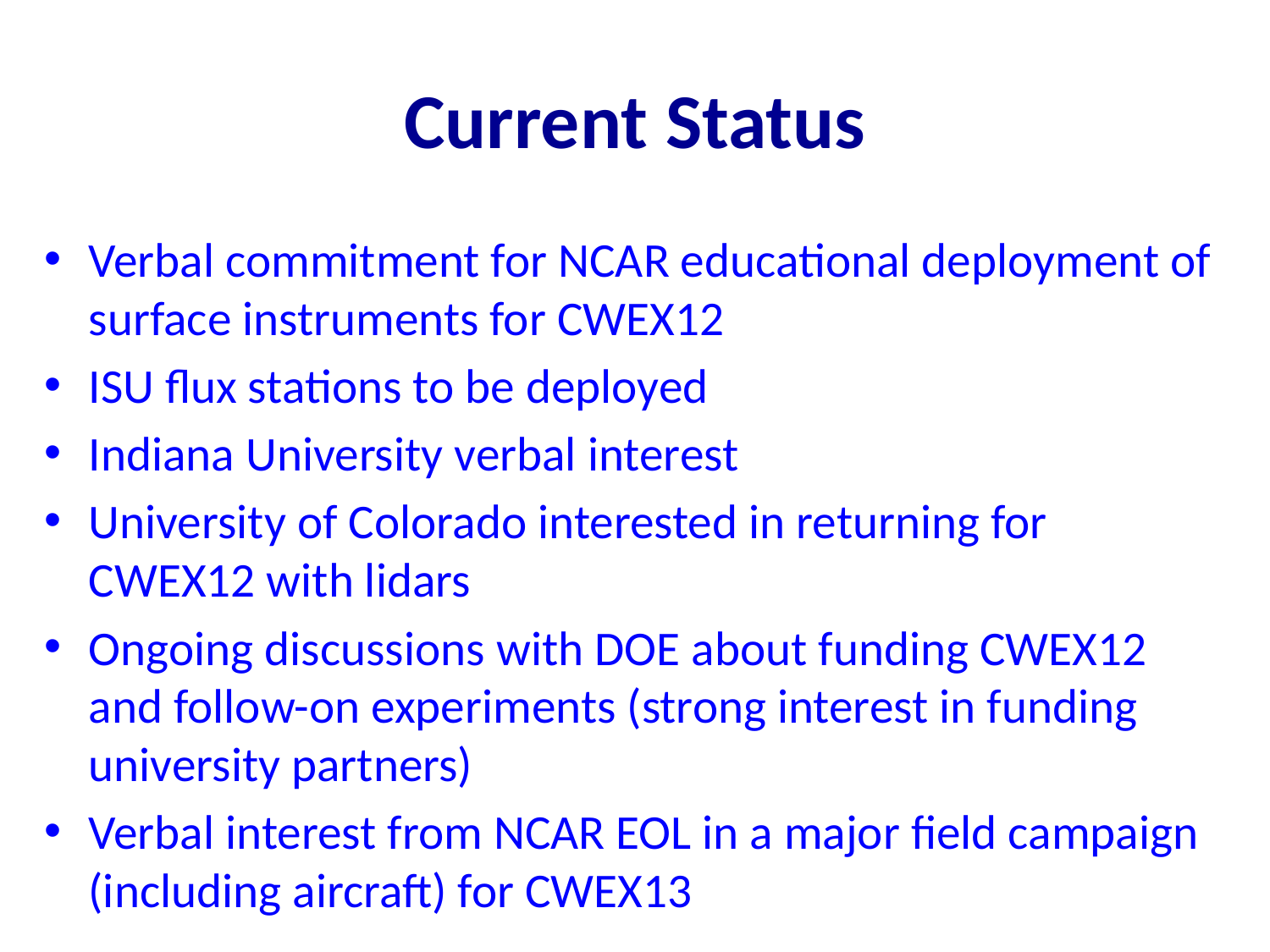

# Current Status
Verbal commitment for NCAR educational deployment of surface instruments for CWEX12
ISU flux stations to be deployed
Indiana University verbal interest
University of Colorado interested in returning for CWEX12 with lidars
Ongoing discussions with DOE about funding CWEX12 and follow-on experiments (strong interest in funding university partners)
Verbal interest from NCAR EOL in a major field campaign (including aircraft) for CWEX13